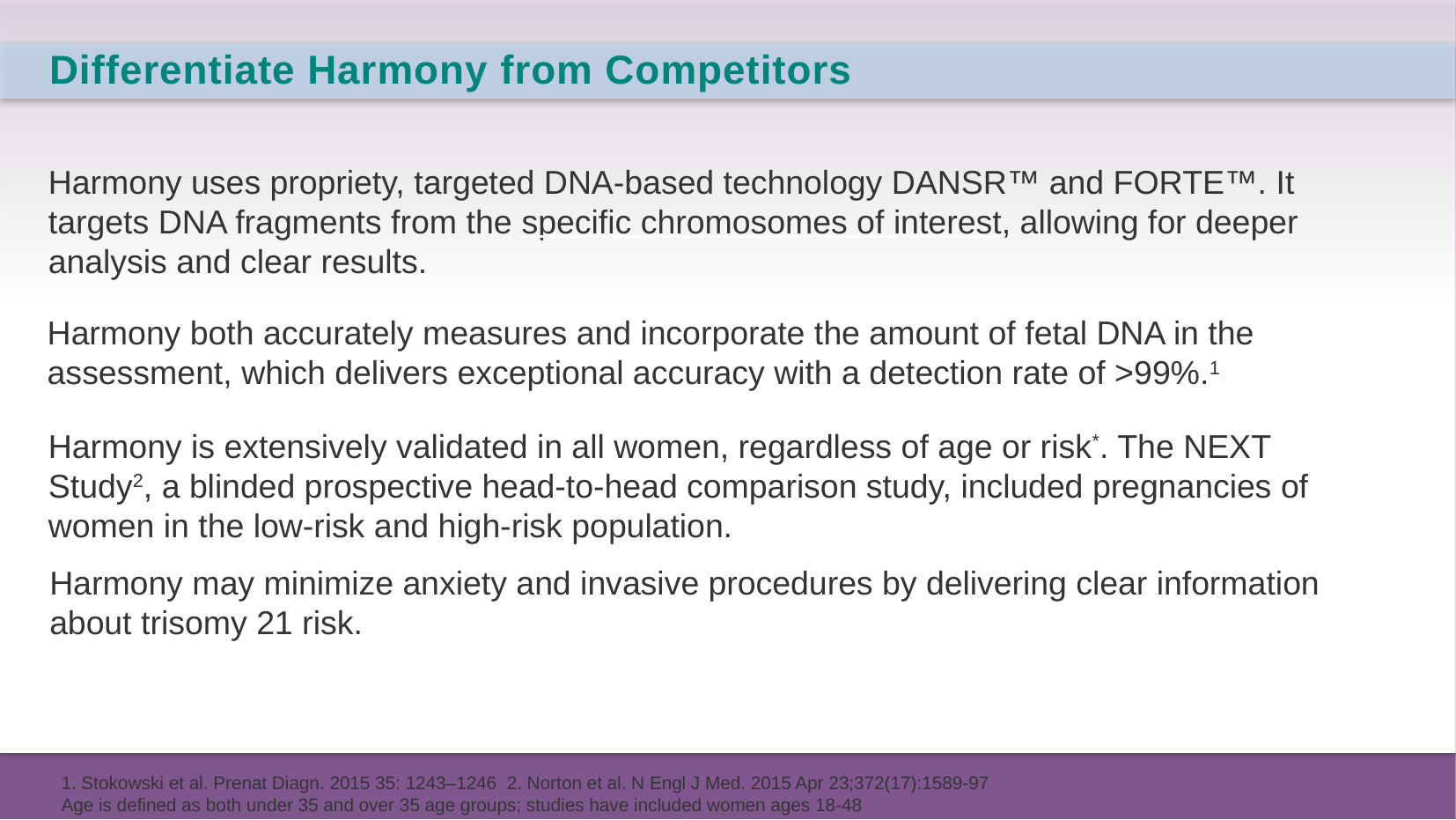

Differentiate Harmony from Competitors
Harmony uses propriety, targeted DNA-based technology DANSR™ and FORTE™. It targets DNA fragments from the specific chromosomes of interest, allowing for deeper analysis and clear results.
Harmony both accurately measures and incorporate the amount of fetal DNA in the assessment, which delivers exceptional accuracy with a detection rate of >99%.1
Harmony is extensively validated in all women, regardless of age or risk*. The NEXT Study2, a blinded prospective head-to-head comparison study, included pregnancies of women in the low-risk and high-risk population.
Harmony may minimize anxiety and invasive procedures by delivering clear information about trisomy 21 risk.
1. Stokowski et al. Prenat Diagn. 2015 35: 1243–1246  2. Norton et al. N Engl J Med. 2015 Apr 23;372(17):1589-97
Age is defined as both under 35 and over 35 age groups; studies have included women ages 18-48